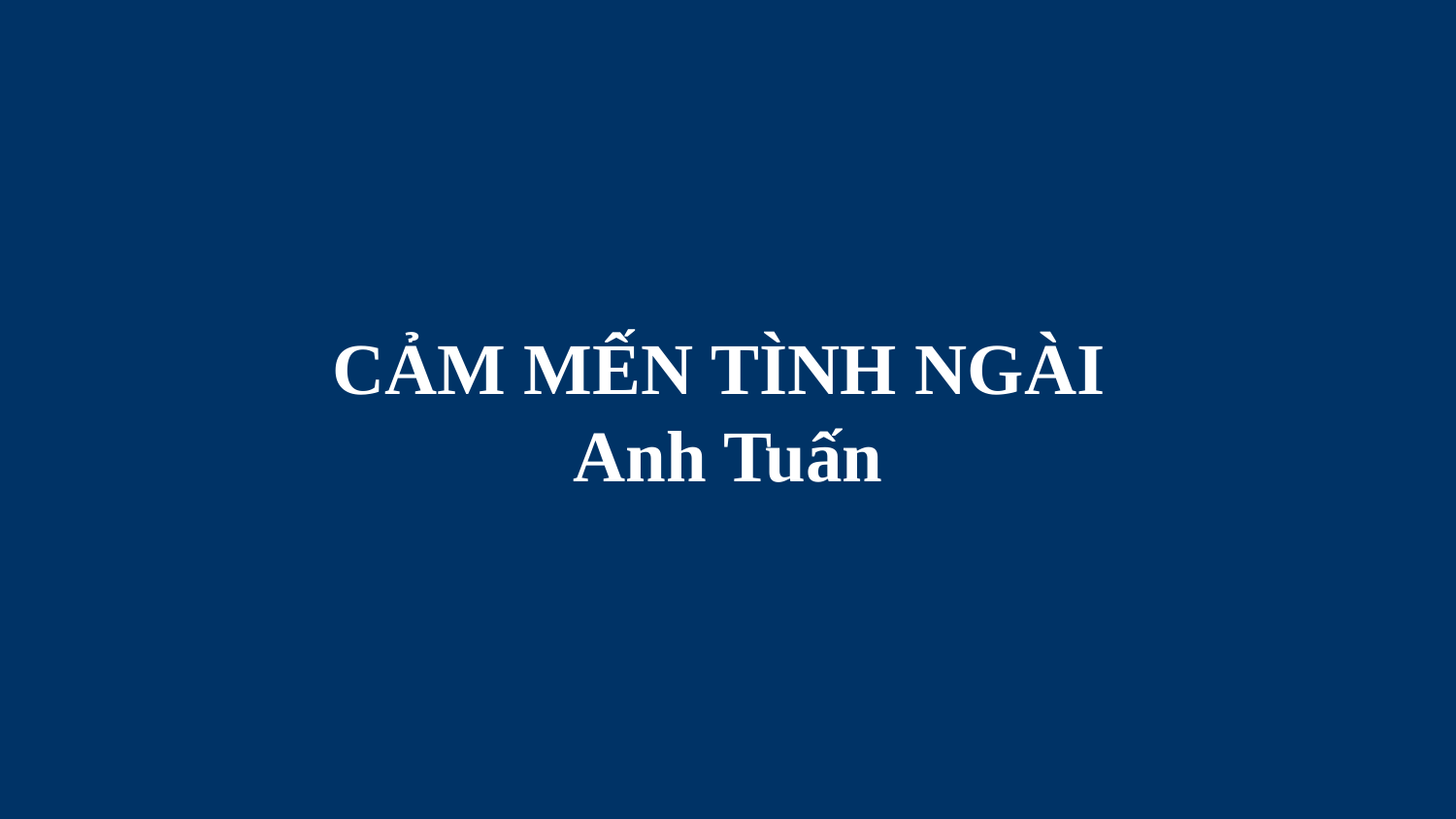

# CẢM MẾN TÌNH NGÀI Anh Tuấn